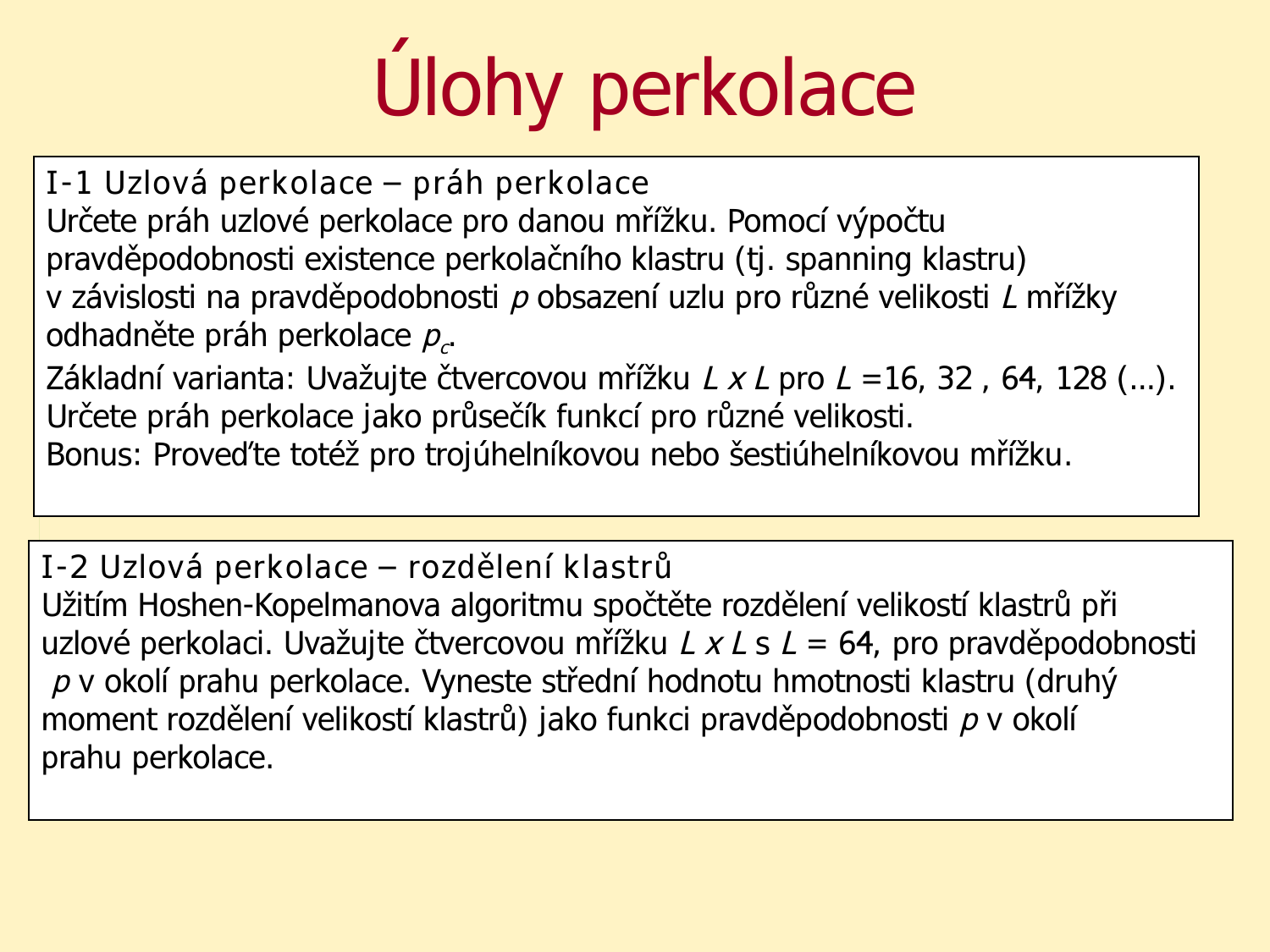

# Úlohy perkolace
I-1 Uzlová perkolace – práh perkolace
Určete práh uzlové perkolace pro danou mřížku. Pomocí výpočtu pravděpodobnosti existence perkolačního klastru (tj. spanning klastru) v závislosti na pravděpodobnosti p obsazení uzlu pro různé velikosti L mřížky odhadněte práh perkolace pc.
Základní varianta: Uvažujte čtvercovou mřížku L x L pro L =16, 32 , 64, 128 (…). Určete práh perkolace jako průsečík funkcí pro různé velikosti.
Bonus: Proveďte totéž pro trojúhelníkovou nebo šestiúhelníkovou mřížku..

I-2 Uzlová perkolace – rozdělení klastrů
Užitím Hoshen-Kopelmanova algoritmu spočtěte rozdělení velikostí klastrů při
uzlové perkolaci. Uvažujte čtvercovou mřížku L x L s L = 64, pro pravděpodobnosti
 p v okolí prahu perkolace. Vyneste střední hodnotu hmotnosti klastru (druhý
moment rozdělení velikostí klastrů) jako funkci pravděpodobnosti p v okolí
prahu perkolace.